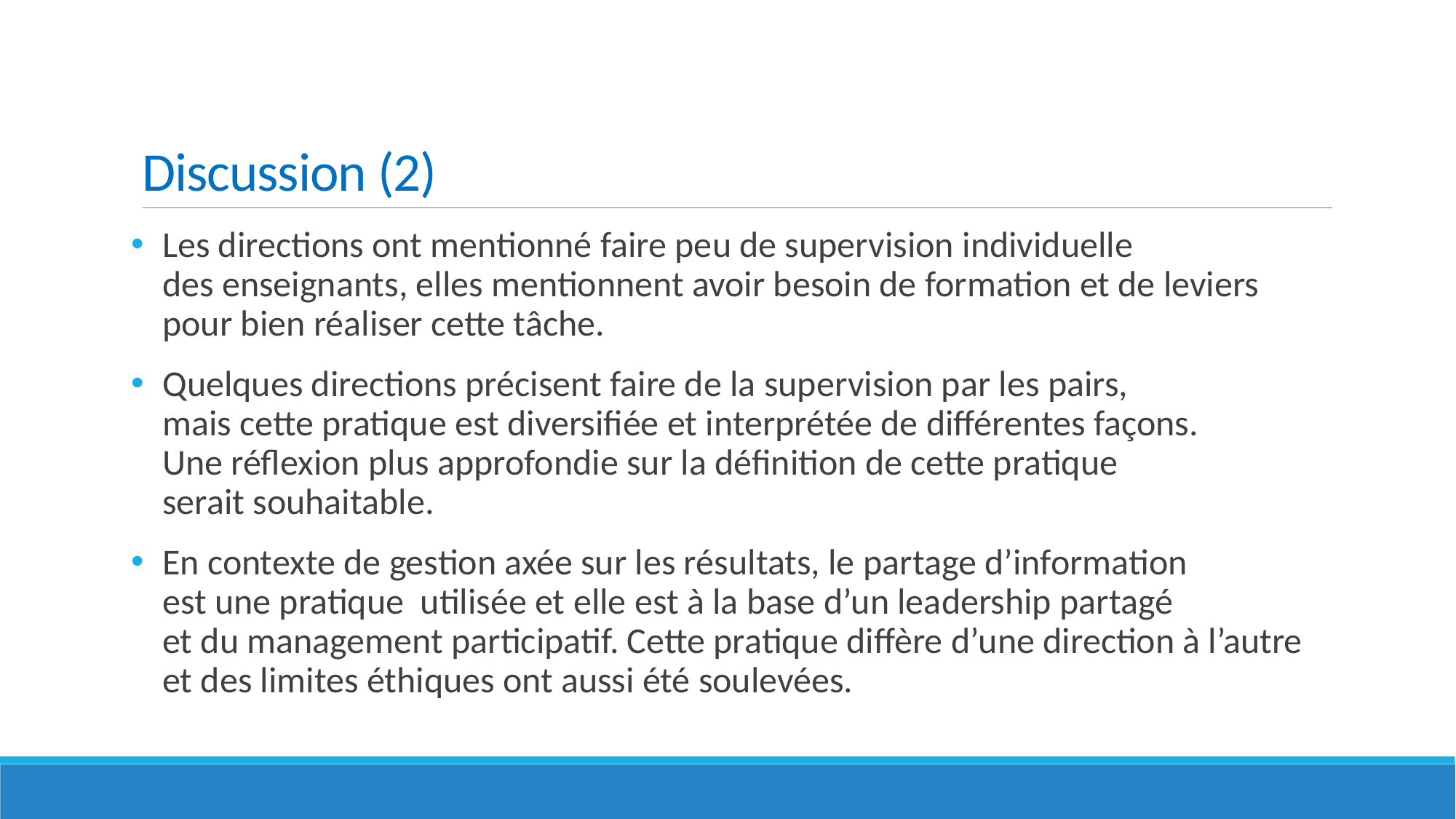

# Discussion (2)
Les directions ont mentionné faire peu de supervision individuelle
des enseignants, elles mentionnent avoir besoin de formation et de leviers pour bien réaliser cette tâche.
Quelques directions précisent faire de la supervision par les pairs,
mais cette pratique est diversifiée et interprétée de différentes façons.
Une réflexion plus approfondie sur la définition de cette pratique
serait souhaitable.
En contexte de gestion axée sur les résultats, le partage d’information
est une pratique  utilisée et elle est à la base d’un leadership partagé
et du management participatif. Cette pratique diffère d’une direction à l’autre et des limites éthiques ont aussi été soulevées.